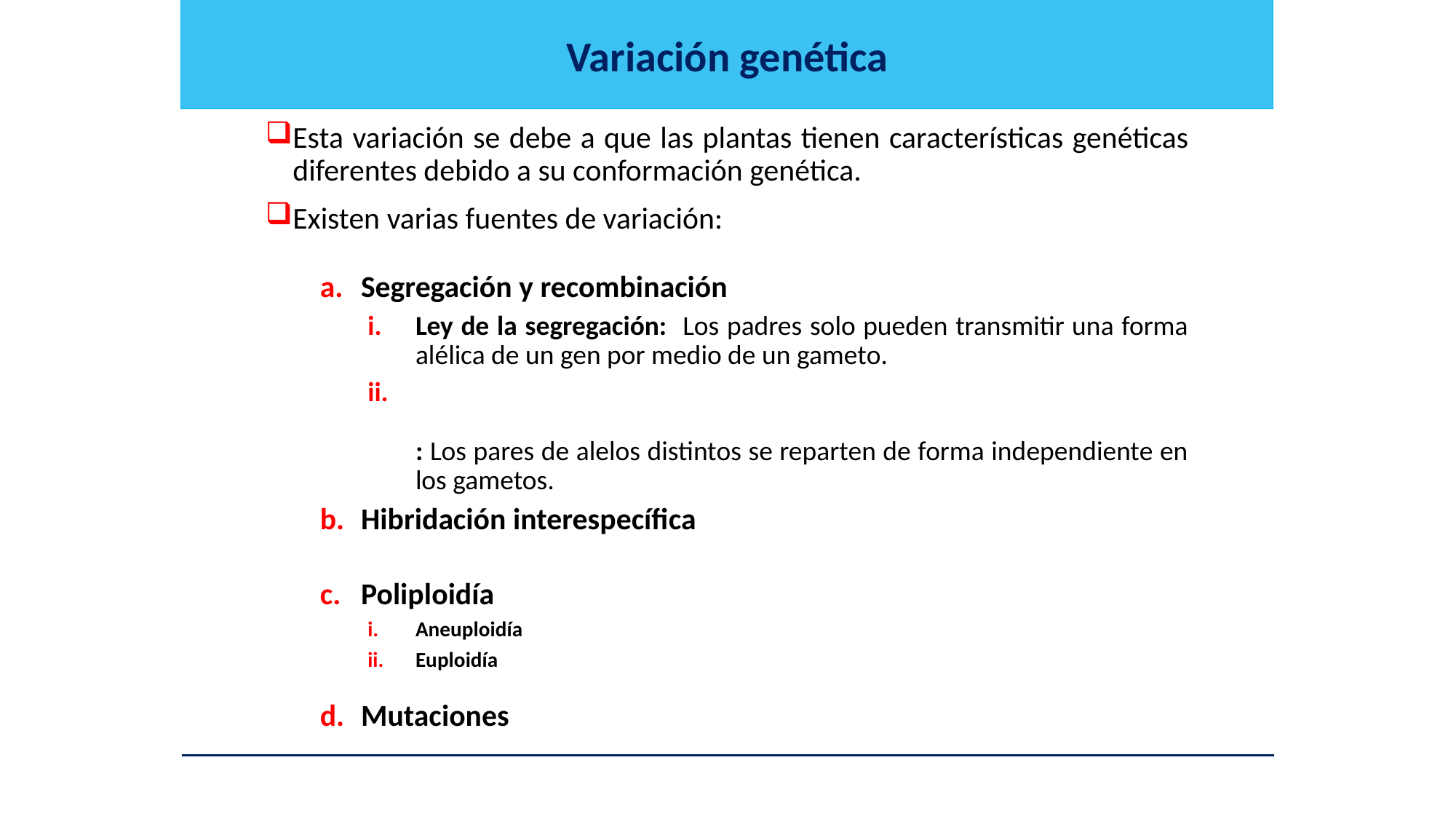

Variación genética

Esta variación se debe a que las plantas tienen características genéticas diferentes debido a su conformación genética.
Existen varias fuentes de variación:

Segregación y recombinación
Ley de la segregación:  Los padres solo pueden transmitir una forma alélica de un gen por medio de un gameto.
                                                                                                                                                                                                                                                            : Los pares de alelos distintos se reparten de forma independiente en los gametos.
Hibridación interespecífica

Poliploidía
Aneuploidía
Euploidía

Mutaciones